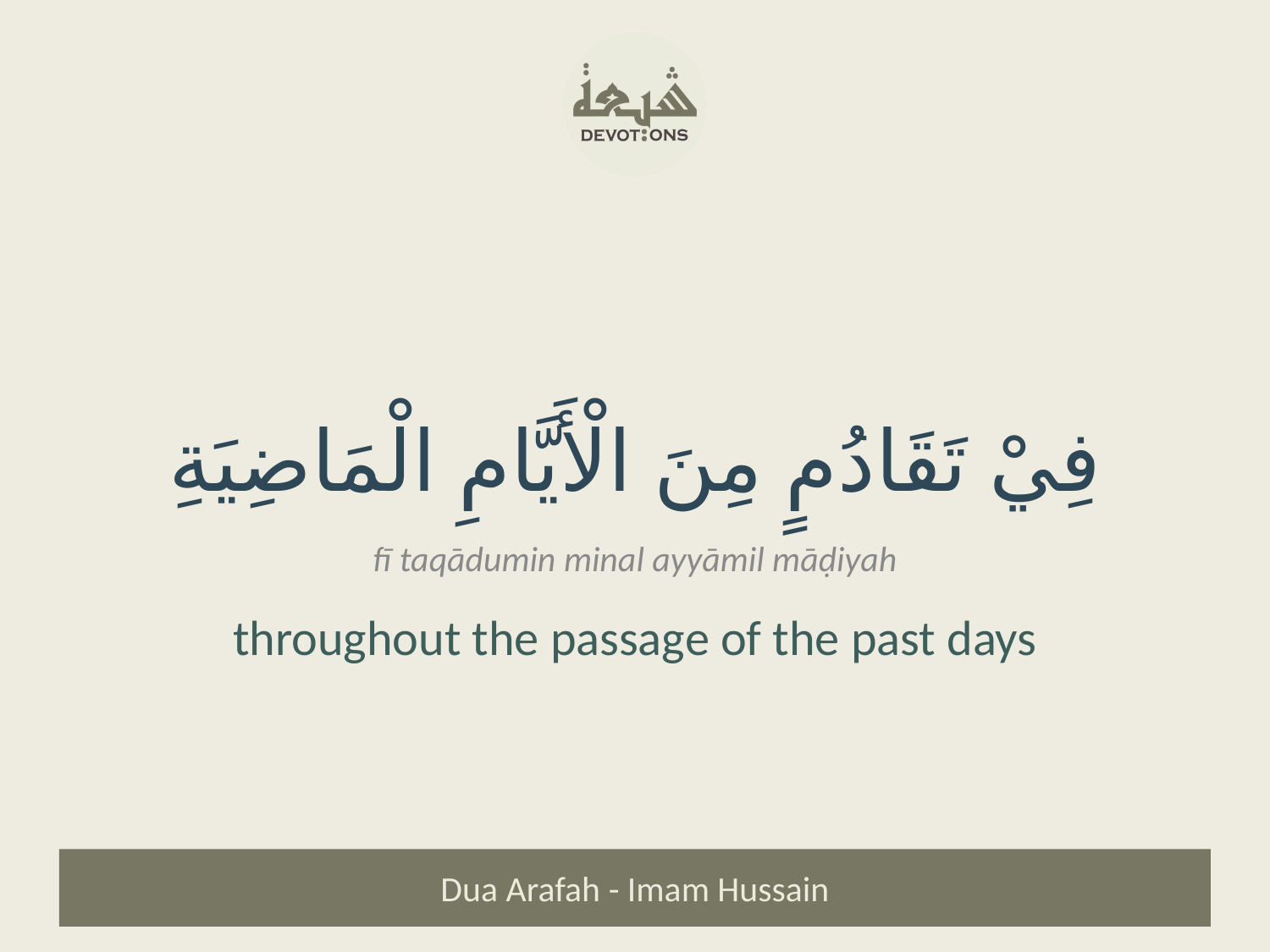

فِيْ تَقَادُمٍ مِنَ الْأَيَّامِ الْمَاضِيَةِ
fī taqādumin minal ayyāmil māḍiyah
throughout the passage of the past days
Dua Arafah - Imam Hussain